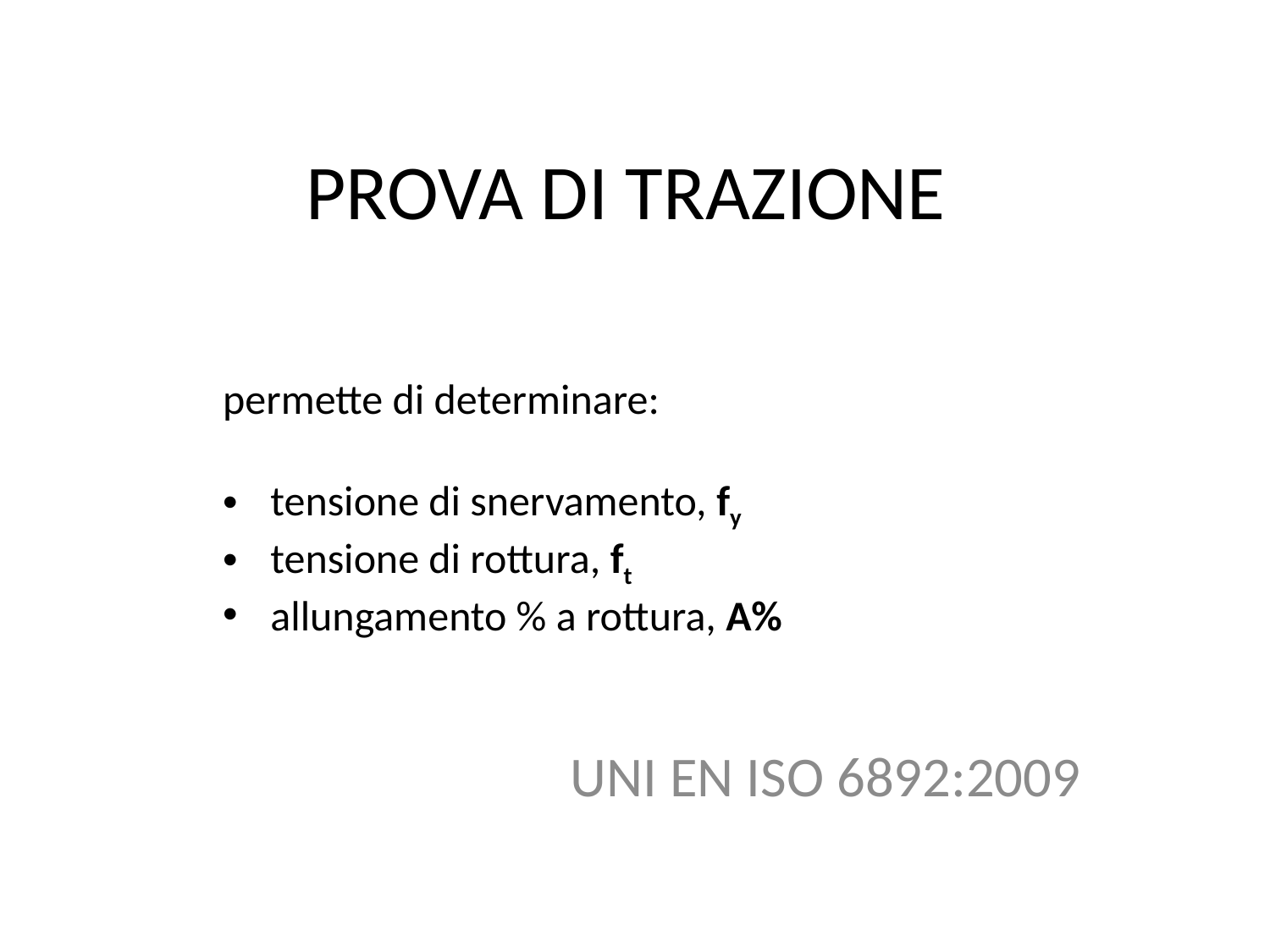

# PROVA DI TRAZIONE
permette di determinare:
tensione di snervamento, fy
tensione di rottura, ft
allungamento % a rottura, A%
UNI EN ISO 6892:2009